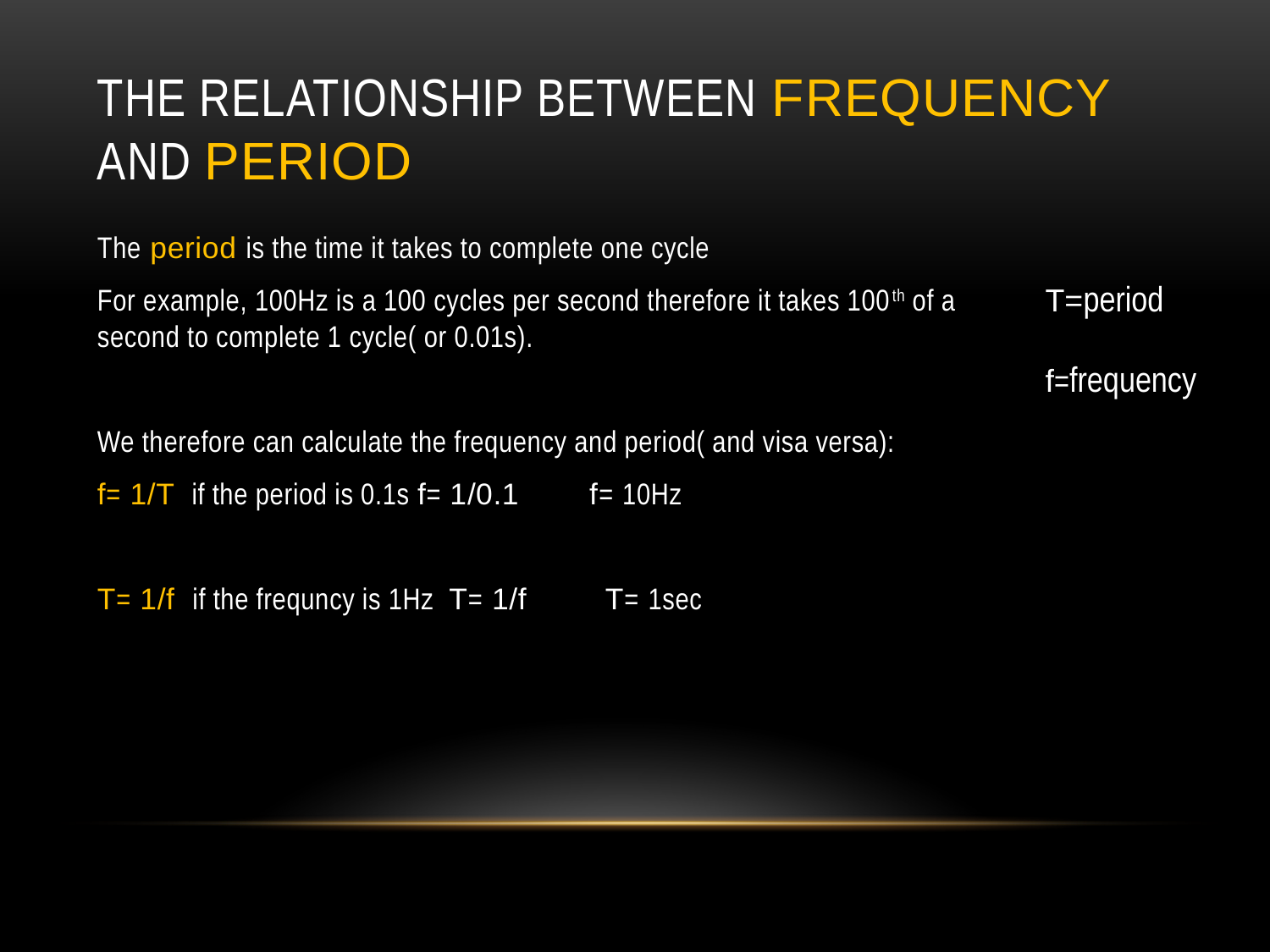

# The relationship between frequency and Period
The period is the time it takes to complete one cycle
For example, 100Hz is a 100 cycles per second therefore it takes 100th of a second to complete 1 cycle( or 0.01s).

We therefore can calculate the frequency and period( and visa versa):
f= 1/T  if the period is 0.1s f= 1/0.1        f= 10Hz

T= 1/f  if the frequncy is 1Hz  T= 1/f         T= 1sec

T=period

f=frequency